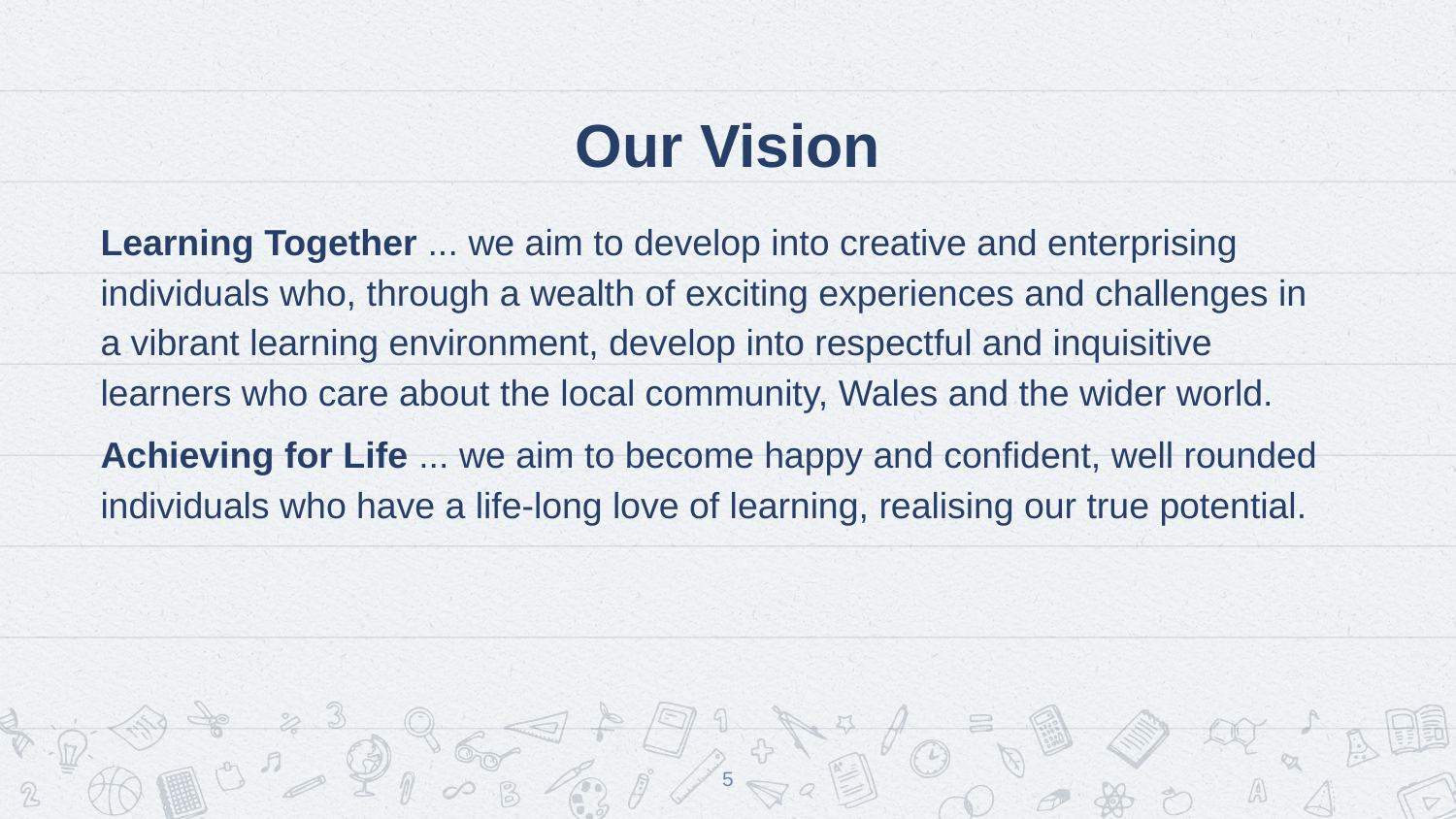

# Our Vision
Learning Together ... we aim to develop into creative and enterprising individuals who, through a wealth of exciting experiences and challenges in a vibrant learning environment, develop into respectful and inquisitive learners who care about the local community, Wales and the wider world.
Achieving for Life ... we aim to become happy and confident, well rounded individuals who have a life-long love of learning, realising our true potential.

5